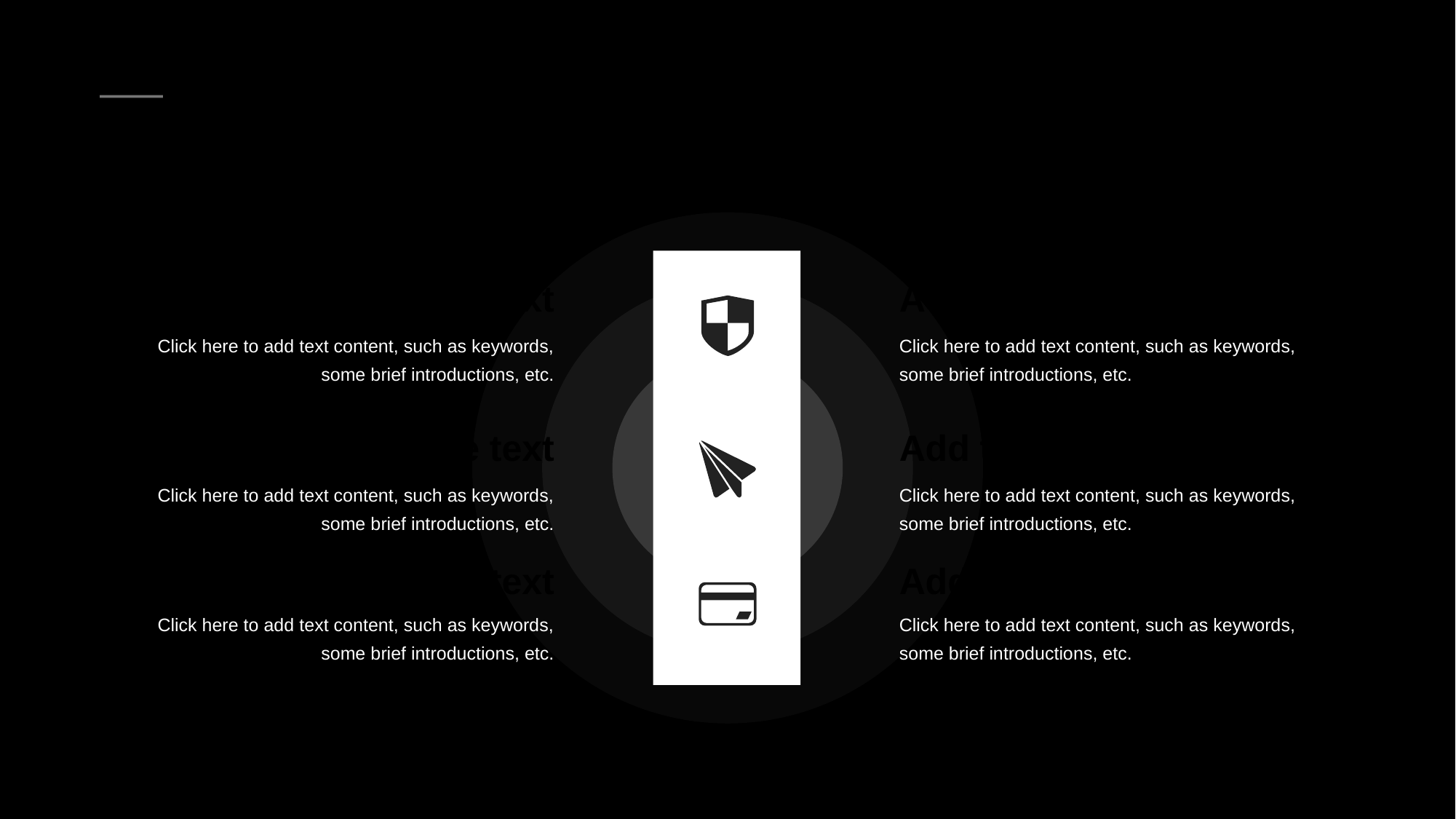

PART
TWO

e7d195523061f1c0d3ba7f298e59d031c9c3f97027ed136f882110EF8F17BAD1F2C348D17C7856EF46CB4678CC9E44EE1ABA681E3133328A7B4D22AAF822B2429426B2355AA8CC4431B8568D2CF3B73AF75059F54869AD3365FF84ED66B501687DFF84FD296452939BA3B26EBC34527DB9FD95AFB558B62A8243C367E7F37271E9A967CC9B88D9FD

Add title text
Add title text

Click here to add text content, such as keywords, some brief introductions, etc.
Click here to add text content, such as keywords, some brief introductions, etc.

Add title text
Add title text

Click here to add text content, such as keywords, some brief introductions, etc.
Click here to add text content, such as keywords, some brief introductions, etc.
Add title text
Add title text

Click here to add text content, such as keywords, some brief introductions, etc.
Click here to add text content, such as keywords, some brief introductions, etc.